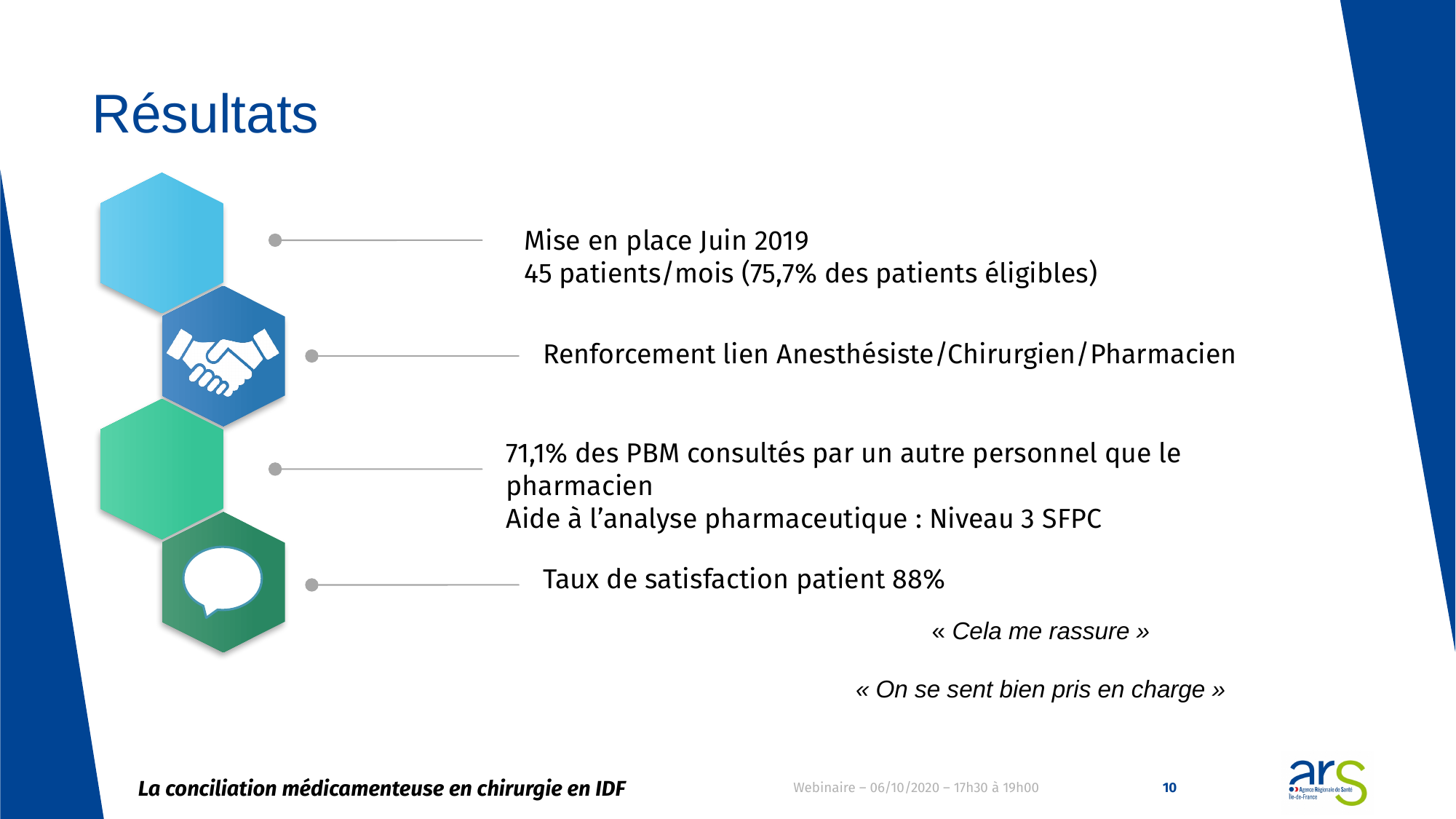

# Résultats

Mise en place Juin 2019
45 patients/mois (75,7% des patients éligibles)

Renforcement lien Anesthésiste/Chirurgien/Pharmacien

71,1% des PBM consultés par un autre personnel que le pharmacien
Aide à l’analyse pharmaceutique : Niveau 3 SFPC

Taux de satisfaction patient 88%

« Cela me rassure »

« On se sent bien pris en charge »
La conciliation médicamenteuse en chirurgie en IDF
Webinaire – 06/10/2020 – 17h30 à 19h00
10